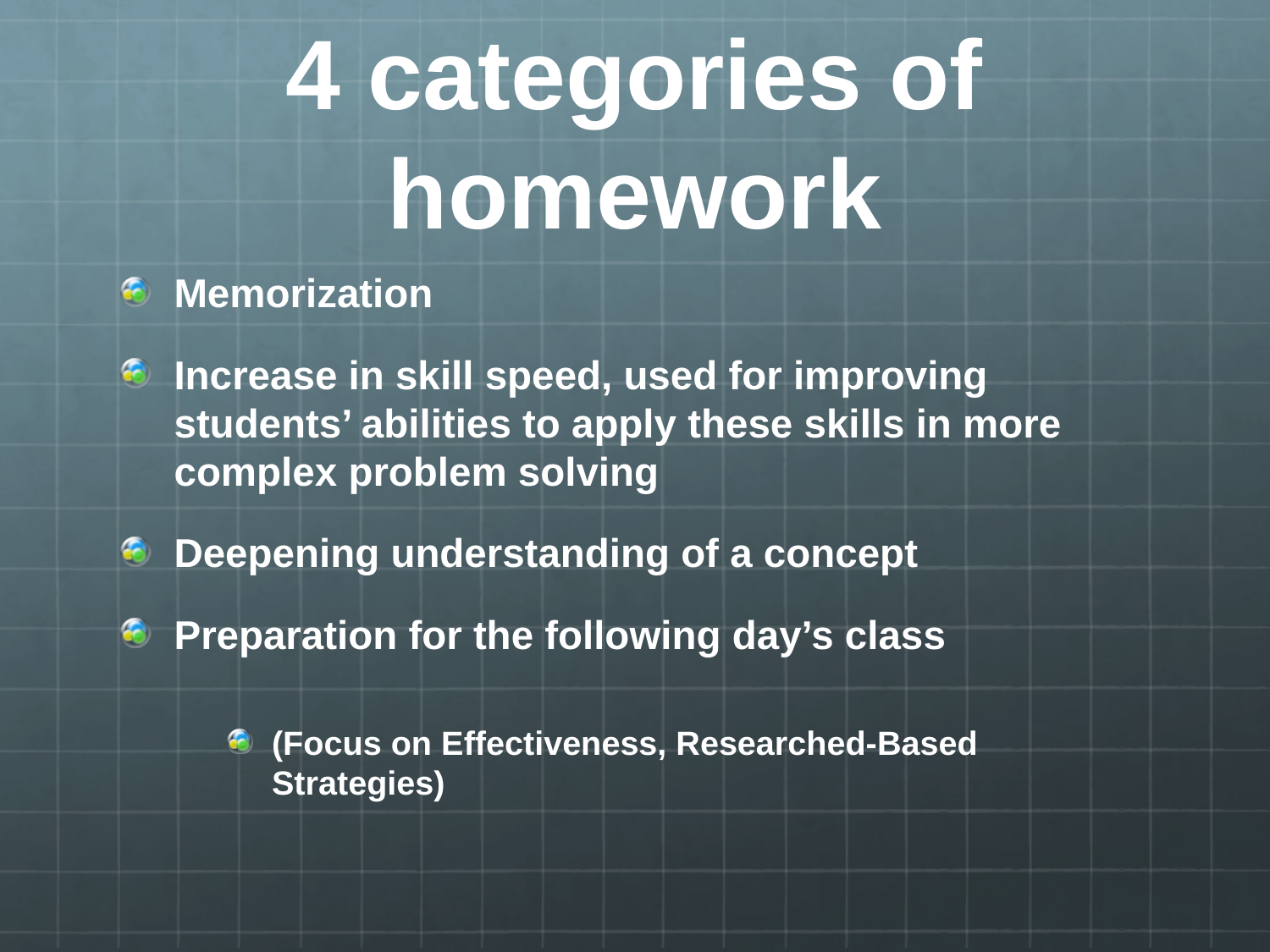

# 4 categories of homework
Memorization
Increase in skill speed, used for improving students’ abilities to apply these skills in more complex problem solving
Deepening understanding of a concept
Preparation for the following day’s class

(Focus on Effectiveness, Researched-Based Strategies)